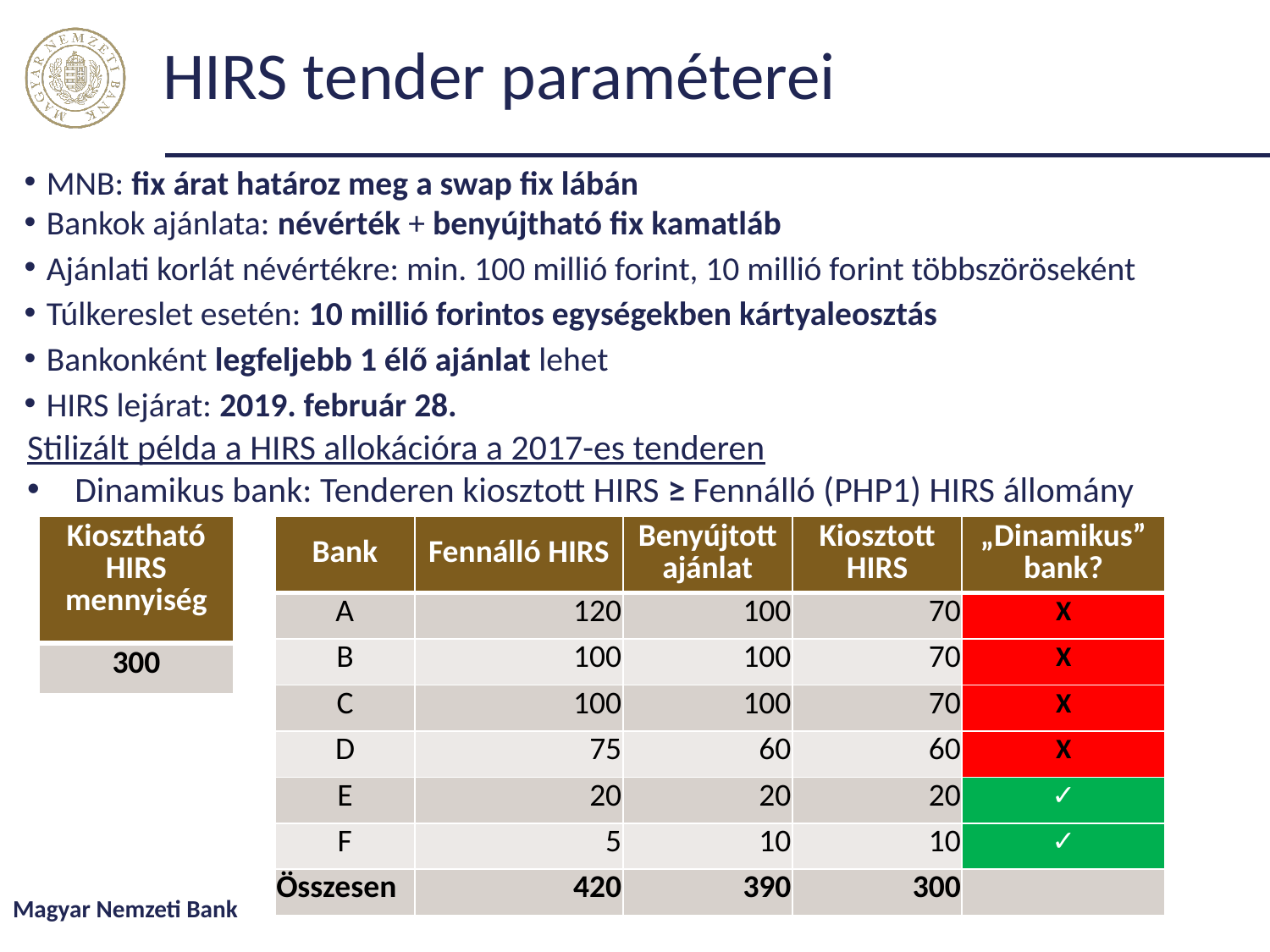

# HIRS tender paraméterei
MNB: fix árat határoz meg a swap fix lábán
Bankok ajánlata: névérték + benyújtható fix kamatláb
Ajánlati korlát névértékre: min. 100 millió forint, 10 millió forint többszöröseként
Túlkereslet esetén: 10 millió forintos egységekben kártyaleosztás
Bankonként legfeljebb 1 élő ajánlat lehet
HIRS lejárat: 2019. február 28.
Stilizált példa a HIRS allokációra a 2017-es tenderen
Dinamikus bank: Tenderen kiosztott HIRS ≥ Fennálló (PHP1) HIRS állomány
| Kiosztható HIRS mennyiség |
| --- |
| 300 |
| Bank | Fennálló HIRS | Benyújtott ajánlat | Kiosztott HIRS | „Dinamikus” bank? |
| --- | --- | --- | --- | --- |
| A | 120 | 100 | 70 | X |
| B | 100 | 100 | 70 | X |
| C | 100 | 100 | 70 | X |
| D | 75 | 60 | 60 | X |
| E | 20 | 20 | 20 | ✓ |
| F | 5 | 10 | 10 | ✓ |
| Összesen | 420 | 390 | 300 |  |
Magyar Nemzeti Bank
10